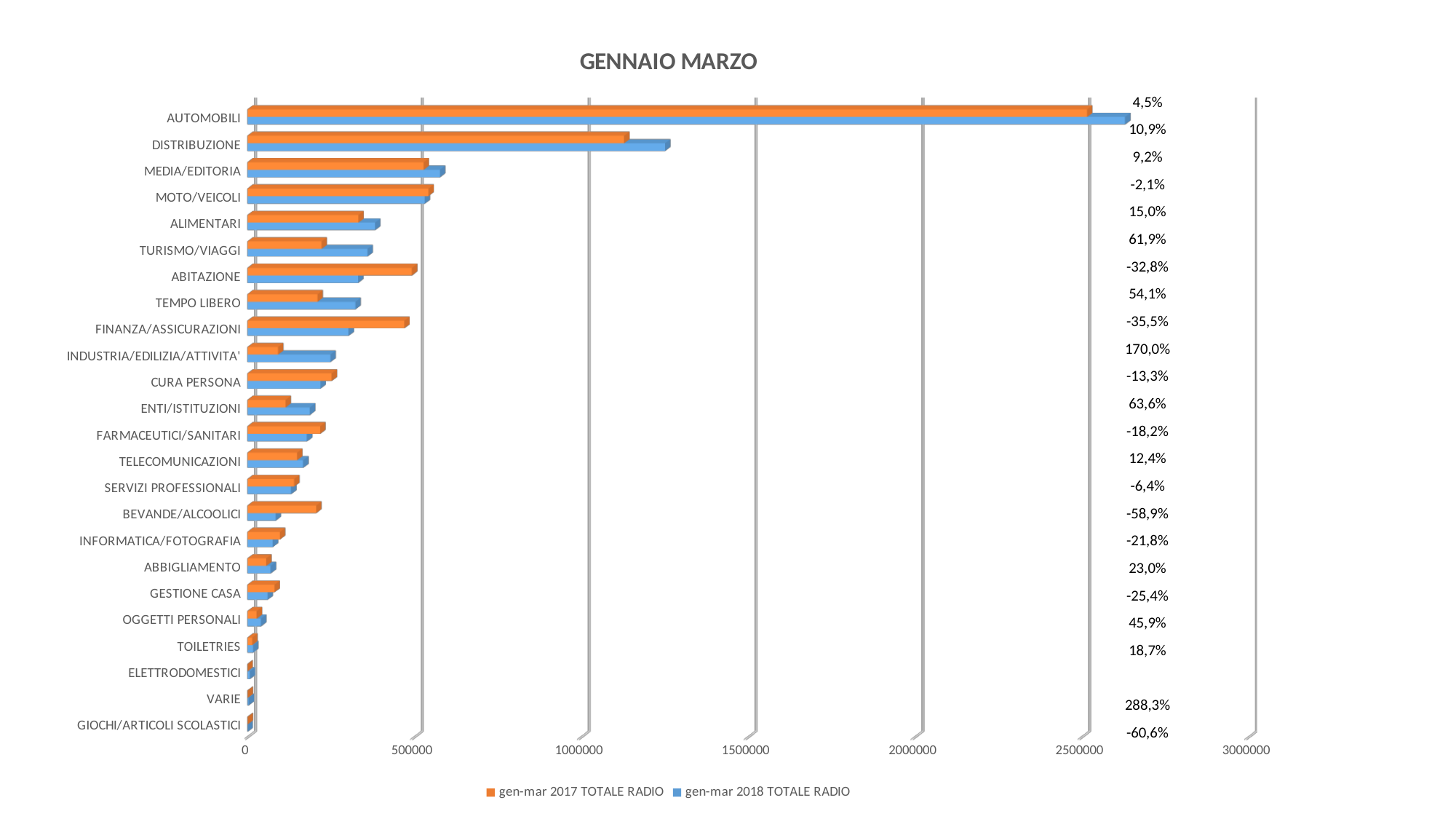

[unsupported chart]

| 4,5% |
| --- |
| 10,9% |
| 9,2% |
| -2,1% |
| 15,0% |
| 61,9% |
| -32,8% |
| 54,1% |
| -35,5% |
| 170,0% |
| -13,3% |
| 63,6% |
| -18,2% |
| 12,4% |
| -6,4% |
| -58,9% |
| -21,8% |
| 23,0% |
| -25,4% |
| 45,9% |
| 18,7% |
|  |
| 288,3% |
| -60,6% |